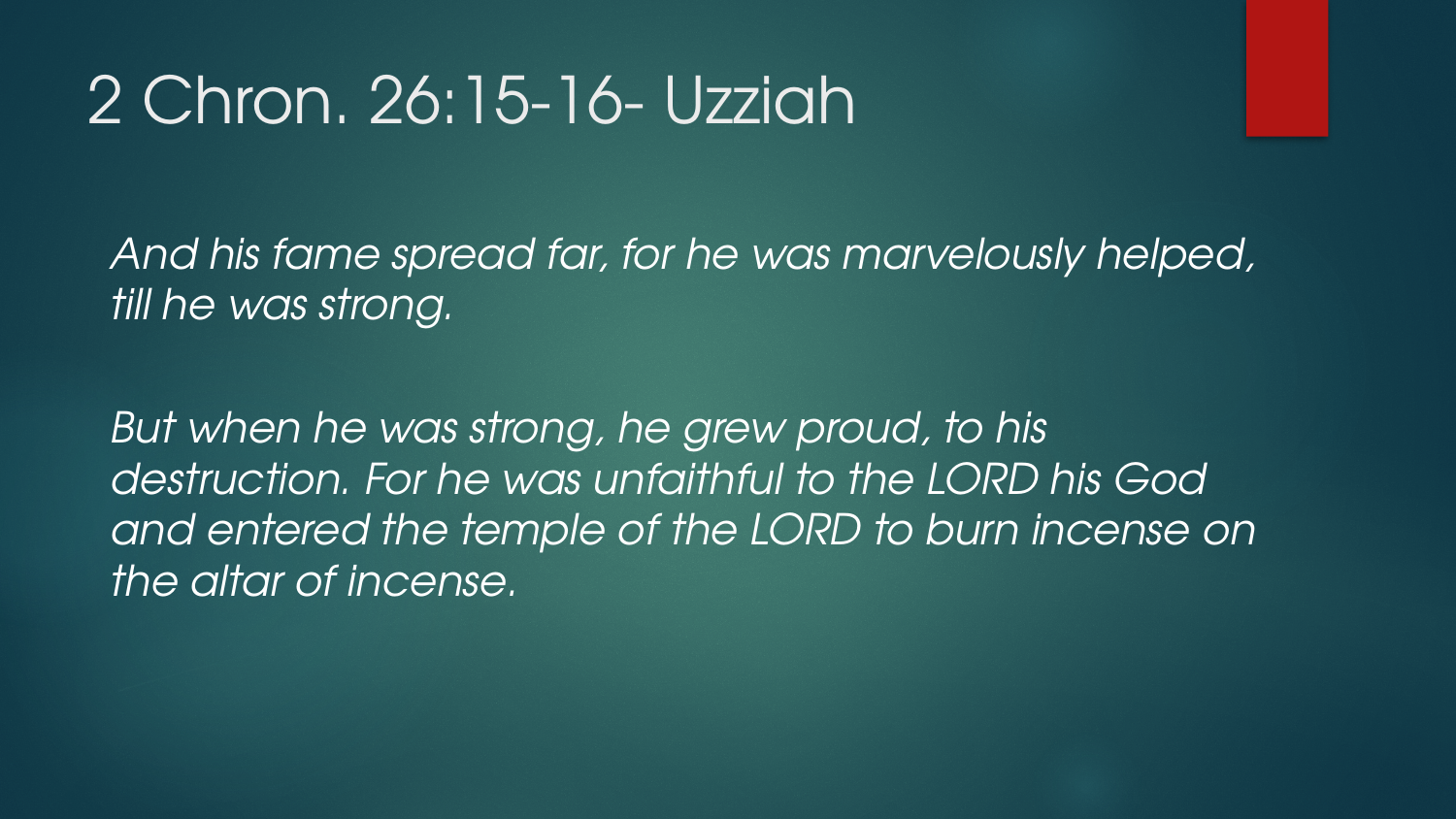

# 2 Chron. 26:15-16- Uzziah
And his fame spread far, for he was marvelously helped, till he was strong.

But when he was strong, he grew proud, to his destruction. For he was unfaithful to the Lord his God and entered the temple of the Lord to burn incense on the altar of incense.